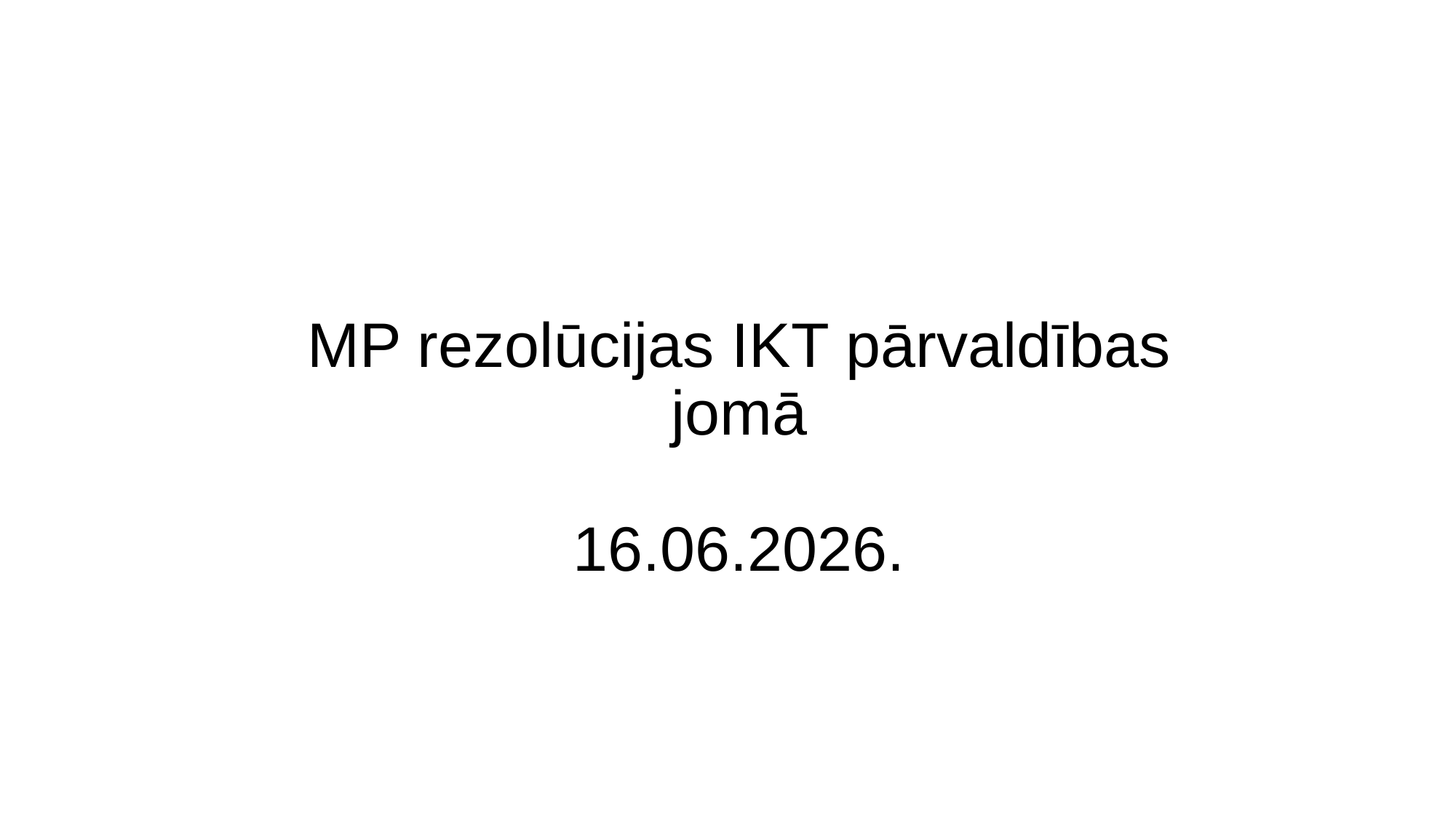

# MP rezolūcijas IKT pārvaldības jomā 16.06.2026.